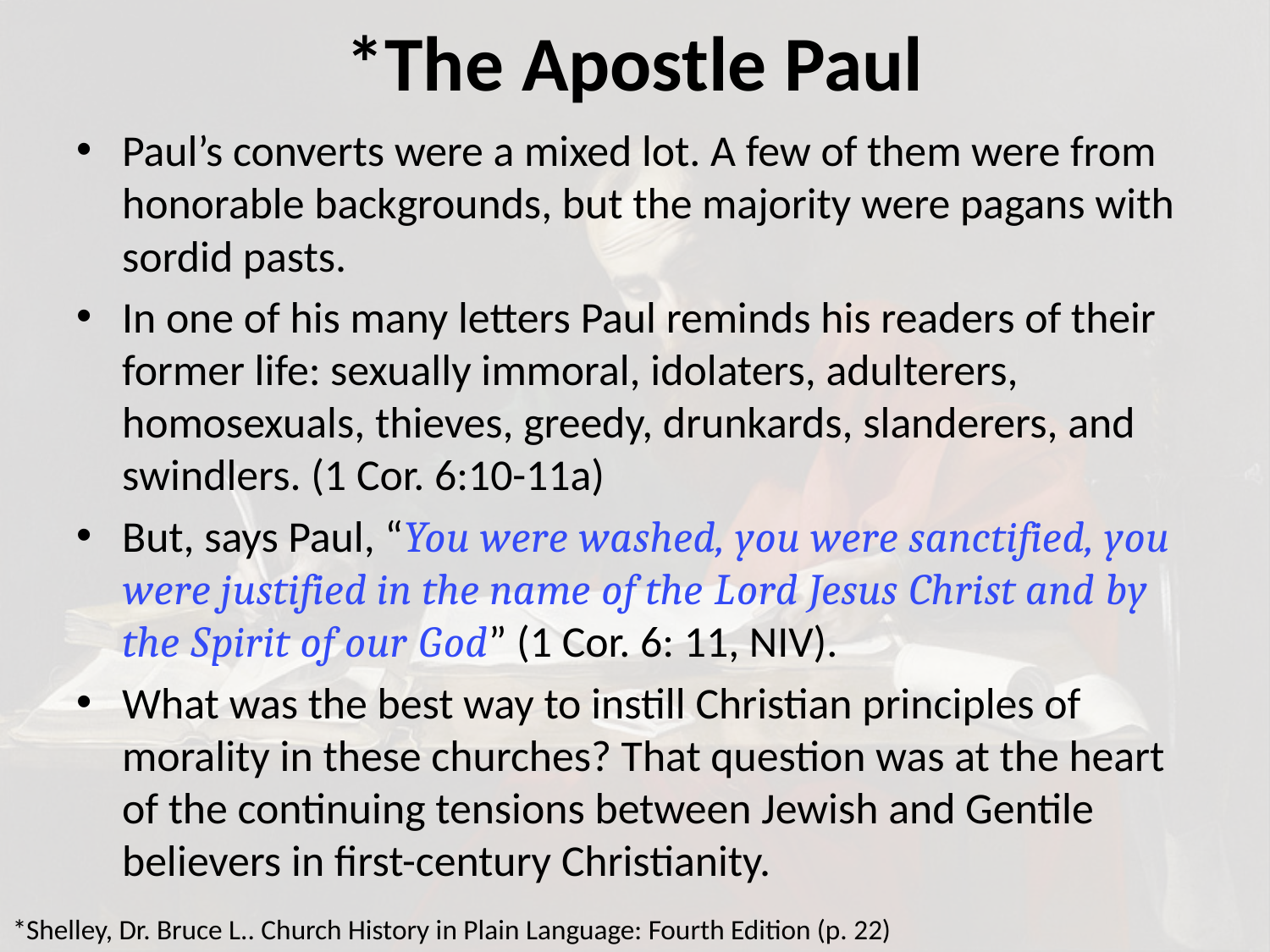

# *The Apostle Paul
Paul’s converts were a mixed lot. A few of them were from honorable backgrounds, but the majority were pagans with sordid pasts.
In one of his many letters Paul reminds his readers of their former life: sexually immoral, idolaters, adulterers, homosexuals, thieves, greedy, drunkards, slanderers, and swindlers. (1 Cor. 6:10-11a)
But, says Paul, “You were washed, you were sanctified, you were justified in the name of the Lord Jesus Christ and by the Spirit of our God” (1 Cor. 6: 11, NIV).
What was the best way to instill Christian principles of morality in these churches? That question was at the heart of the continuing tensions between Jewish and Gentile believers in first-century Christianity.
*Shelley, Dr. Bruce L.. Church History in Plain Language: Fourth Edition (p. 22)